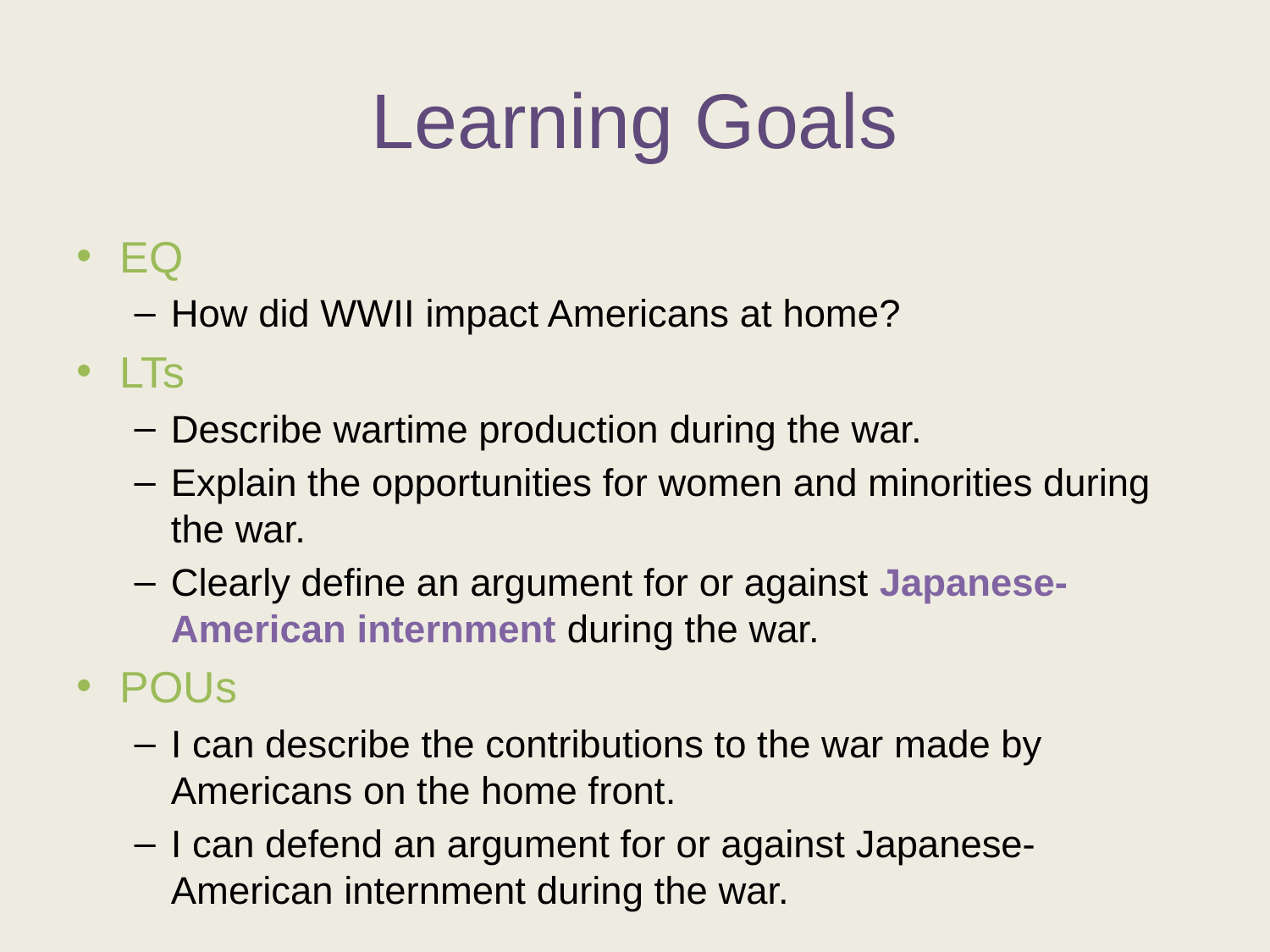

# Learning Goals
EQ
How did WWII impact Americans at home?
LTs
Describe wartime production during the war.
Explain the opportunities for women and minorities during the war.
Clearly define an argument for or against Japanese-American internment during the war.
POUs
I can describe the contributions to the war made by Americans on the home front.
I can defend an argument for or against Japanese-American internment during the war.